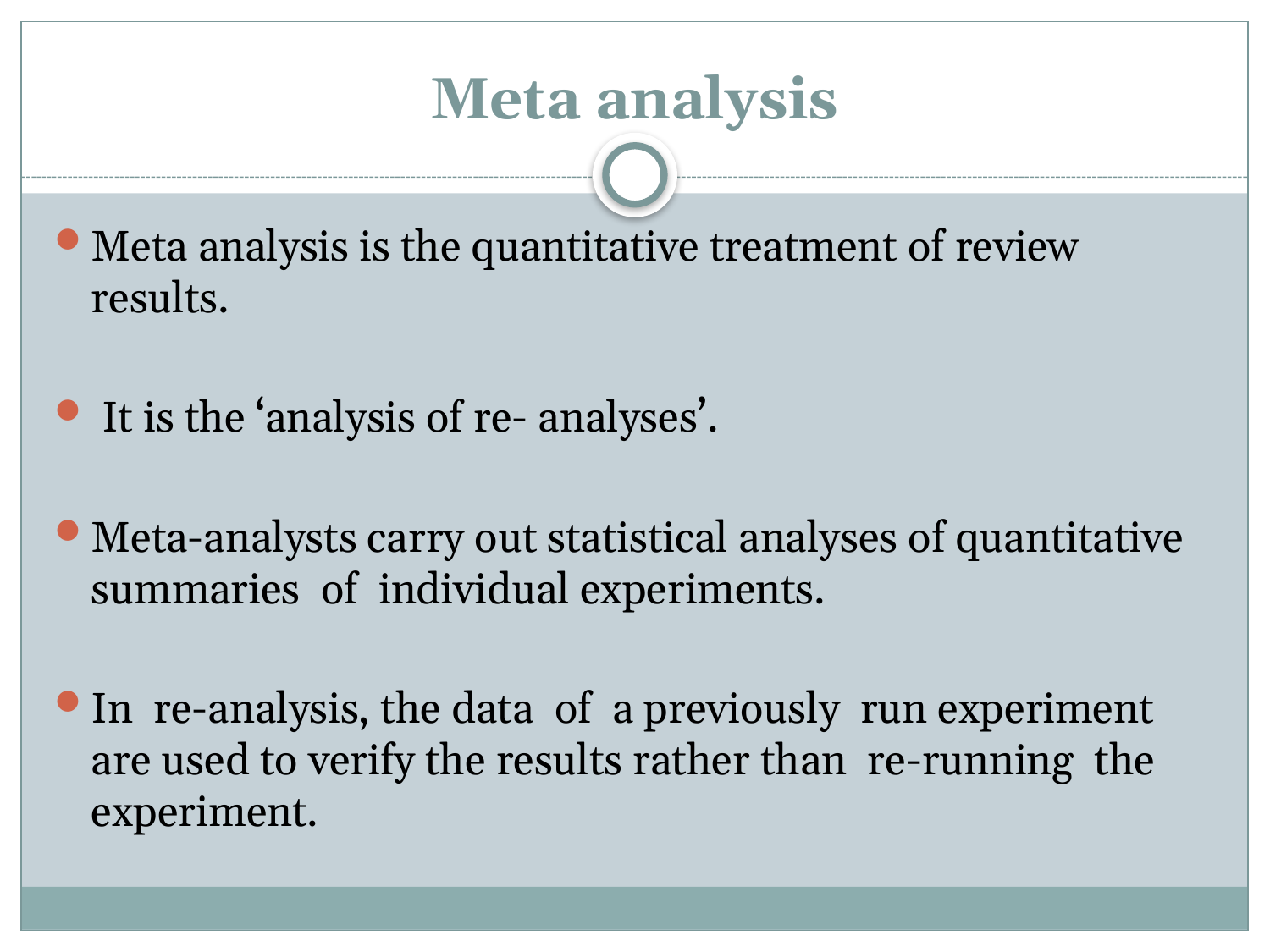

# Meta analysis
Meta analysis is the quantitative treatment of review results.

 It is the ‘analysis of re- analyses’.

Meta-analysts carry out statistical analyses of quantitative  summaries  of  individual experiments.

In  re-analysis, the data  of  a previously  run experiment are used to verify the results rather than  re-running  the experiment.